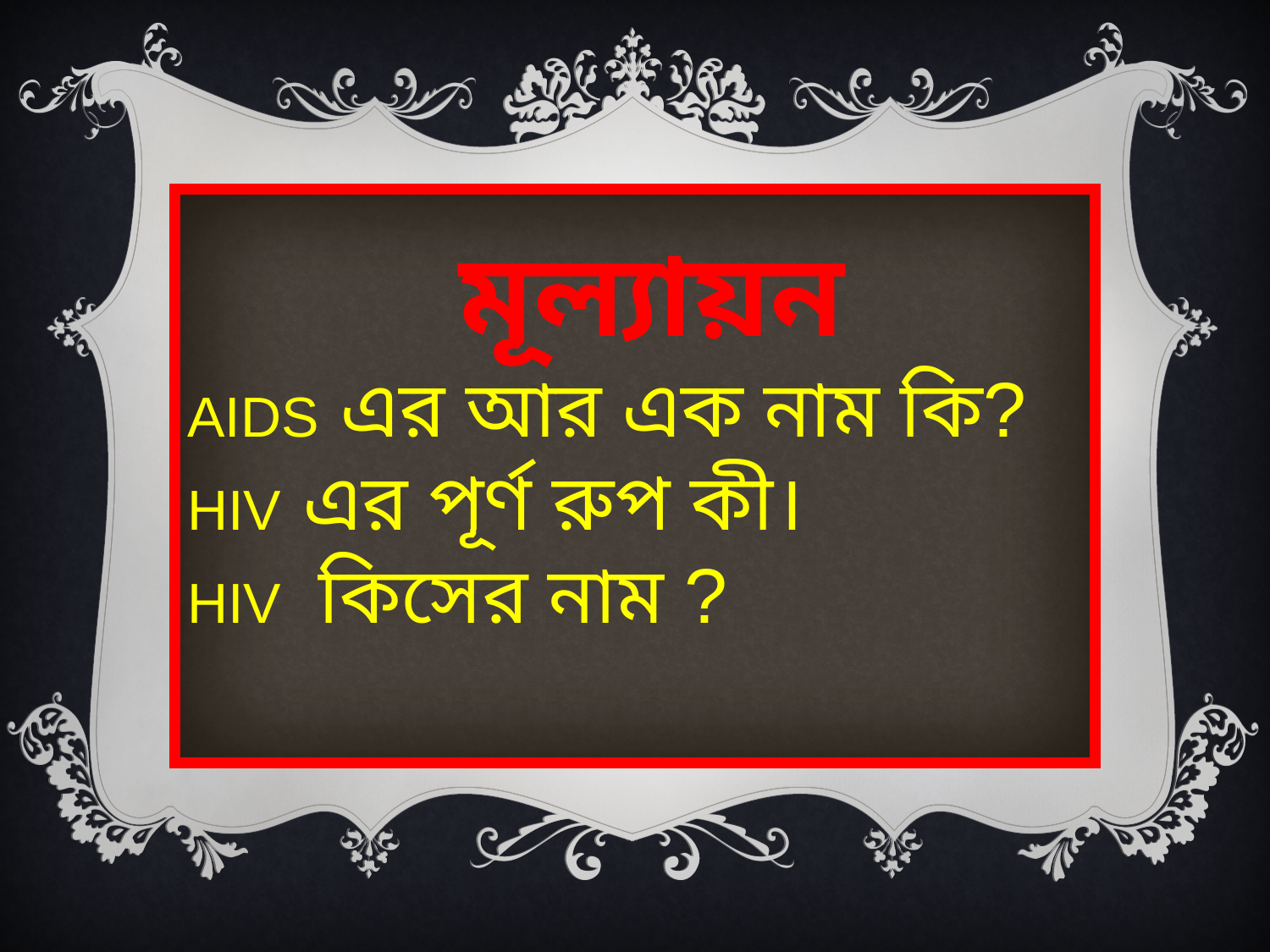

মূল্যায়ন
AIDS এর আর এক নাম কি?
HIV এর পূর্ণ রুপ কী।
HIV  কিসের নাম ?